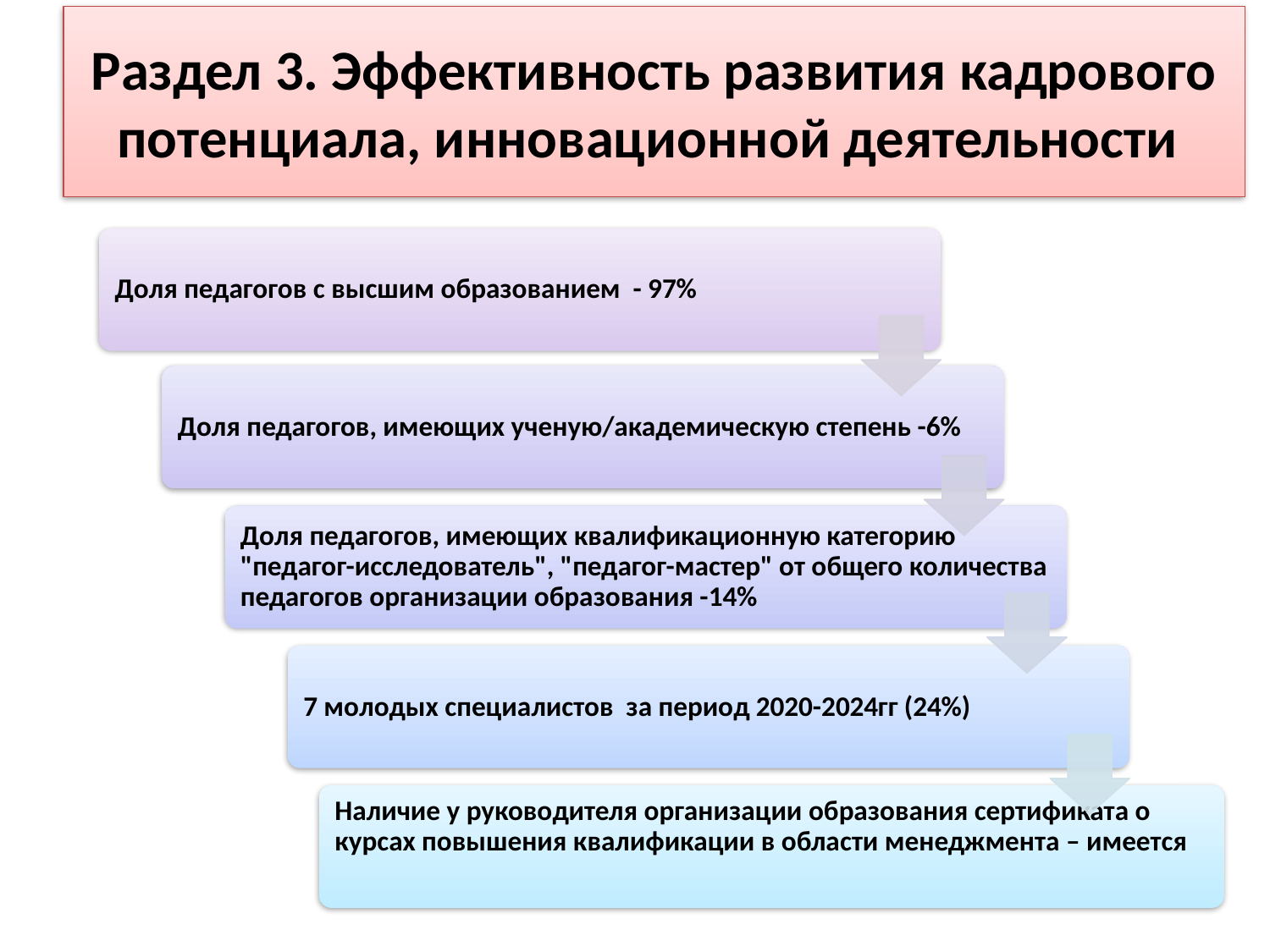

# Раздел 3. Эффективность развития кадрового потенциала, инновационной деятельности
Доля педагогов с высшим образованием  - 97%
Доля педагогов, имеющих ученую/академическую степень -6%
Доля педагогов, имеющих квалификационную категорию "педагог-исследователь", "педагог-мастер" от общего количества педагогов организации образования -14%
7 молодых специалистов  за период 2020-2024гг (24%)
Наличие у руководителя организации образования сертификата о курсах повышения квалификации в области менеджмента – имеется